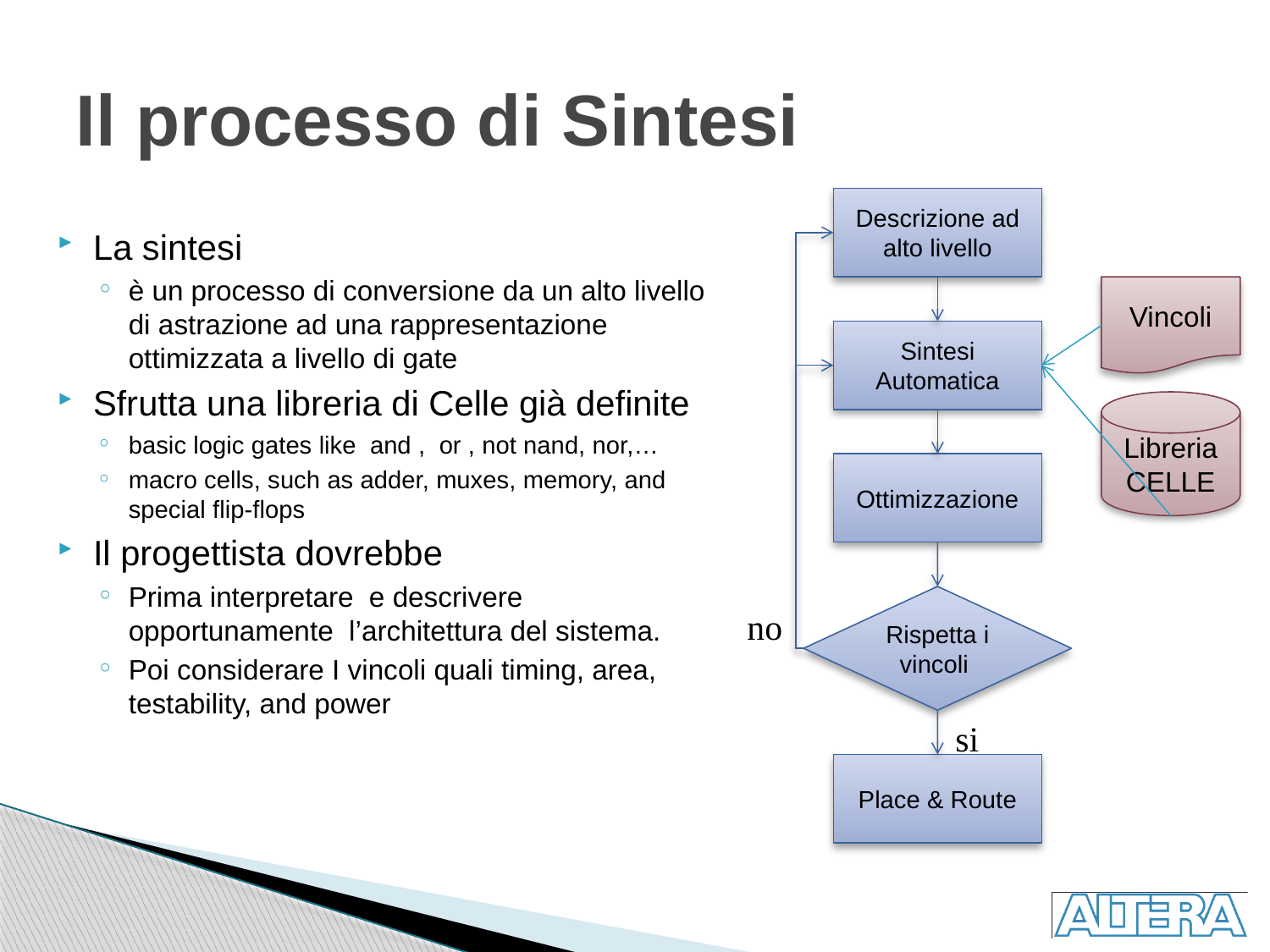

# Il processo di Sintesi
Descrizione ad alto livello
La sintesi
è un processo di conversione da un alto livello di astrazione ad una rappresentazione ottimizzata a livello di gate
Sfrutta una libreria di Celle già definite
basic logic gates like  and ,  or , not nand, nor,…
macro cells, such as adder, muxes, memory, and special flip-flops
Il progettista dovrebbe
Prima interpretare  e descrivere opportunamente  l’architettura del sistema.
Poi considerare I vincoli quali timing, area, testability, and power
Vincoli
Sintesi
Automatica
Libreria
CELLE
Ottimizzazione
Rispetta i vincoli
no
si
Place & Route